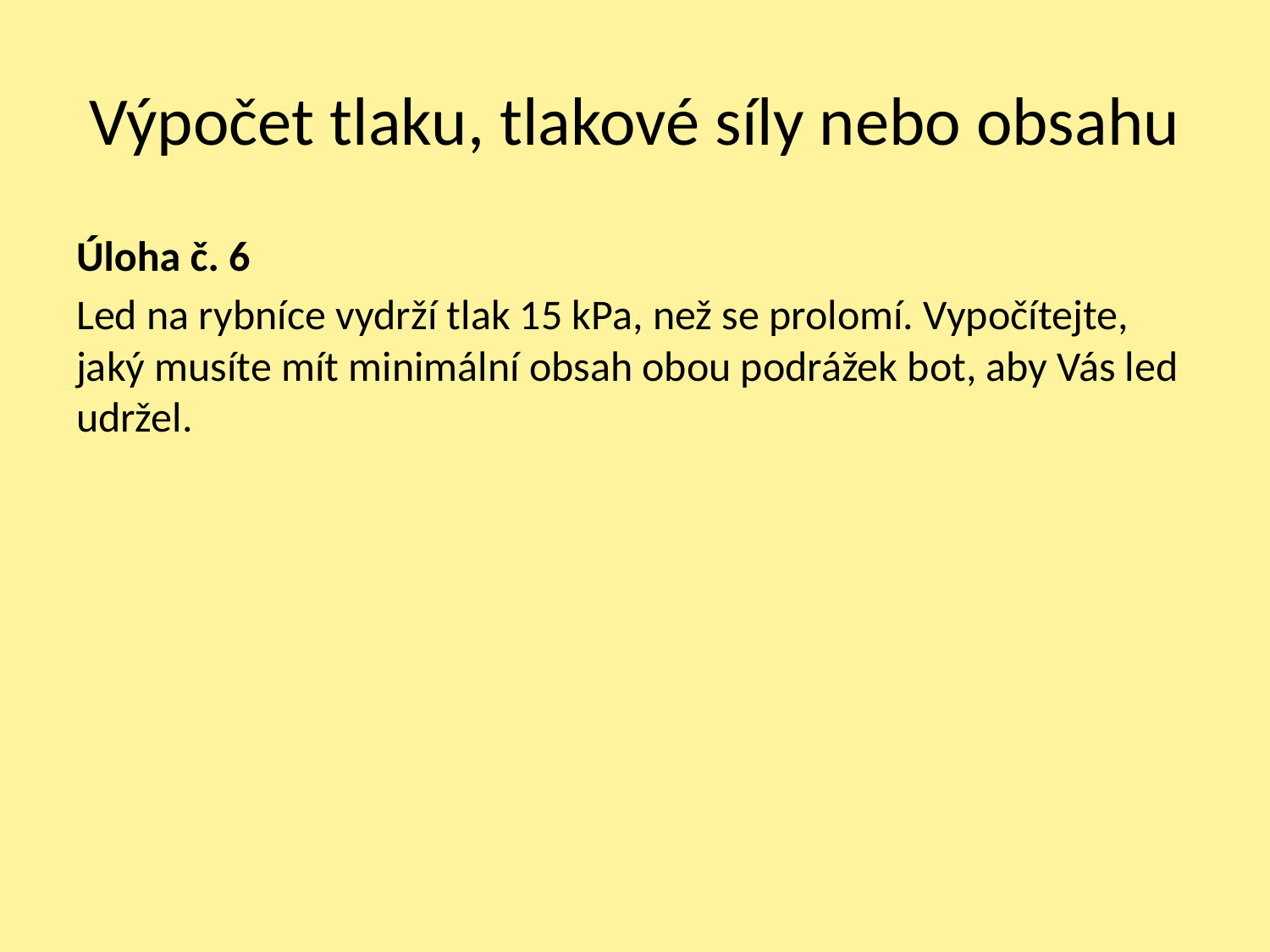

# Výpočet tlaku, tlakové síly nebo obsahu
Úloha č. 6
Led na rybníce vydrží tlak 15 kPa, než se prolomí. Vypočítejte, jaký musíte mít minimální obsah obou podrážek bot, aby Vás led udržel.